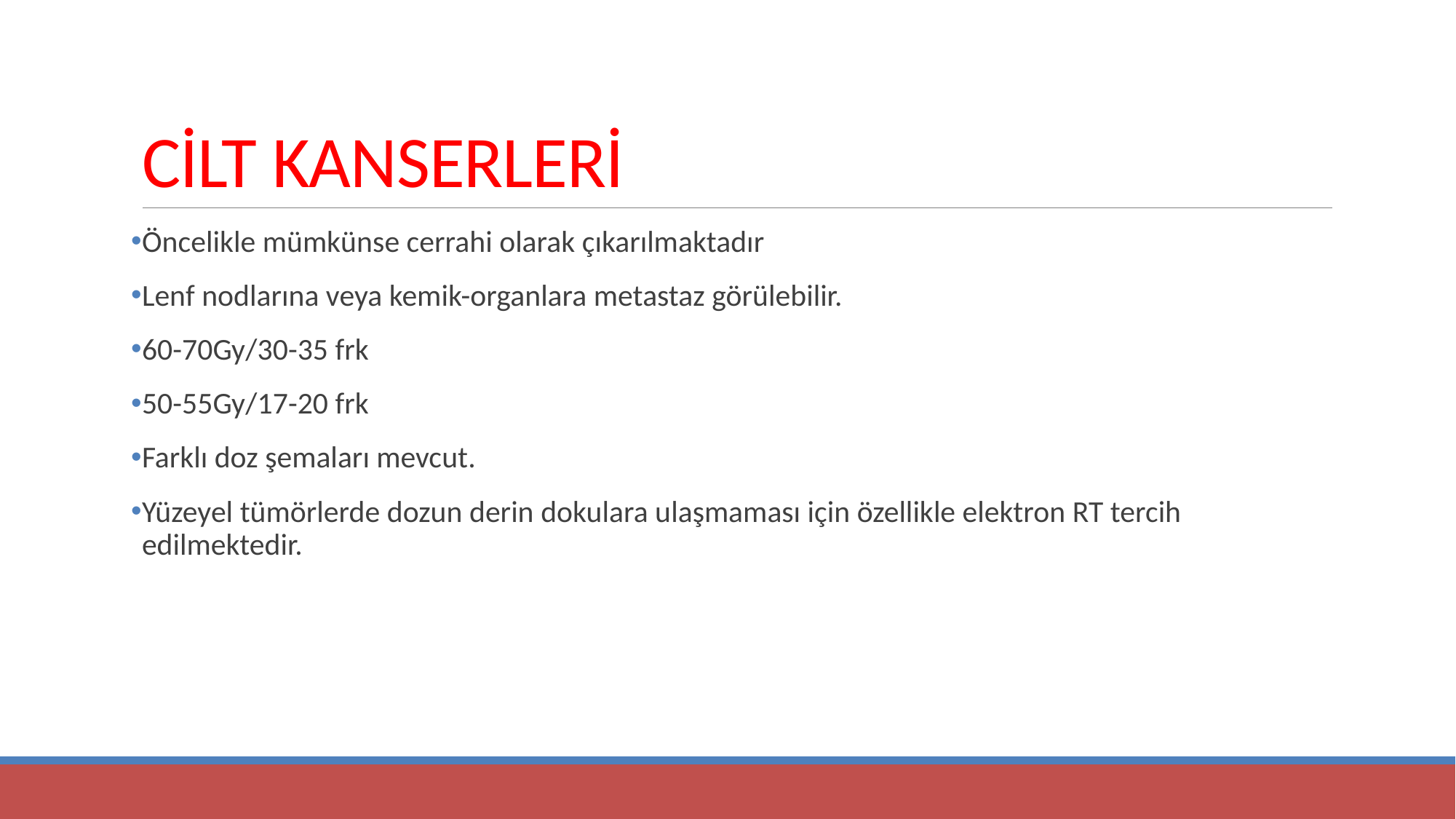

# CİLT KANSERLERİ
Öncelikle mümkünse cerrahi olarak çıkarılmaktadır
Lenf nodlarına veya kemik-organlara metastaz görülebilir.
60-70Gy/30-35 frk
50-55Gy/17-20 frk
Farklı doz şemaları mevcut.
Yüzeyel tümörlerde dozun derin dokulara ulaşmaması için özellikle elektron RT tercih edilmektedir.